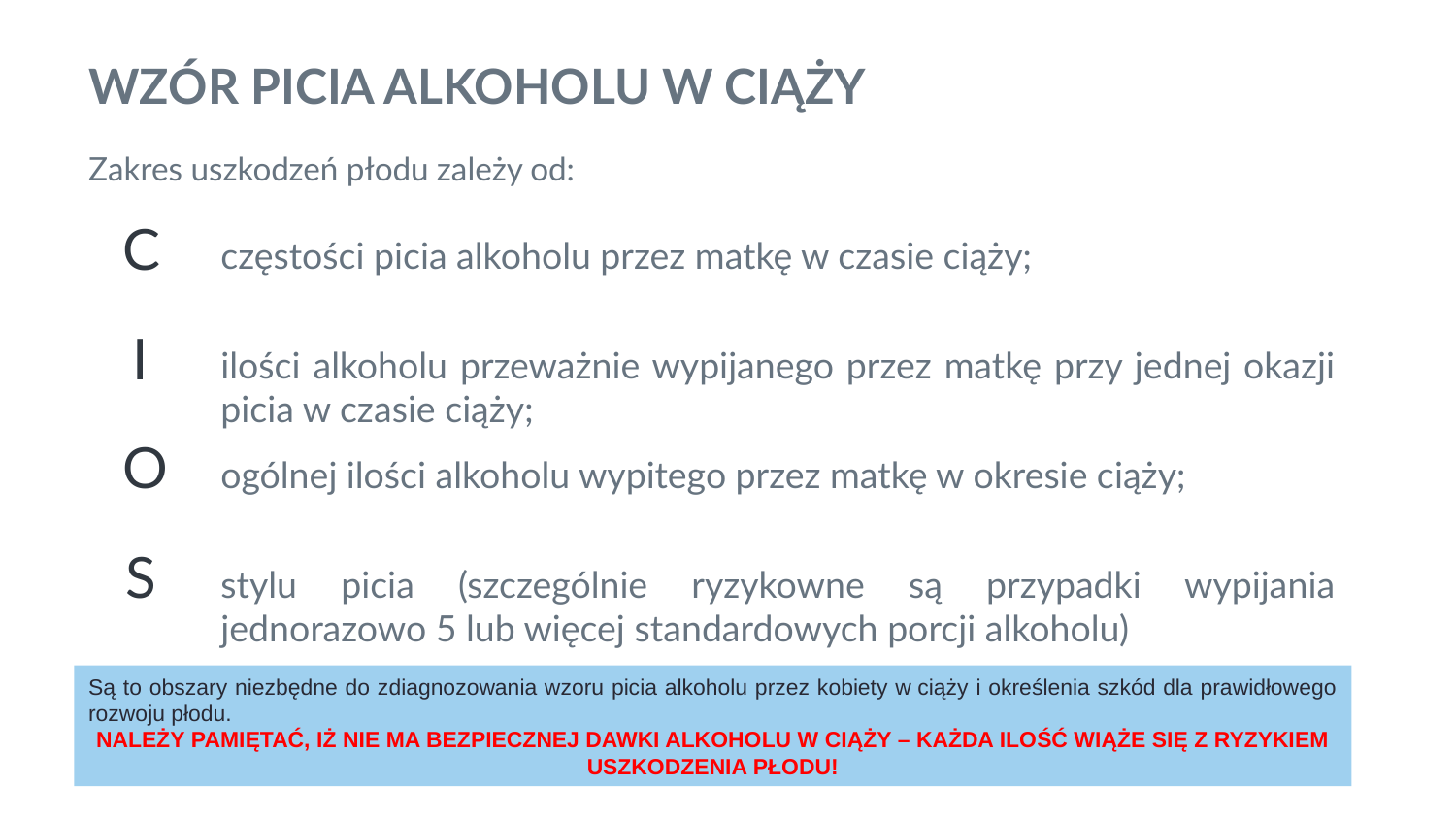

Wzór picia alkoholu w ciąży
Zakres uszkodzeń płodu zależy od:
C
częstości picia alkoholu przez matkę w czasie ciąży;
I
ilości alkoholu przeważnie wypijanego przez matkę przy jednej okazji picia w czasie ciąży;
O
ogólnej ilości alkoholu wypitego przez matkę w okresie ciąży;
S
stylu picia (szczególnie ryzykowne są przypadki wypijania jednorazowo 5 lub więcej standardowych porcji alkoholu)
Są to obszary niezbędne do zdiagnozowania wzoru picia alkoholu przez kobiety w ciąży i określenia szkód dla prawidłowego rozwoju płodu.
NALEŻY PAMIĘTAĆ, IŻ NIE MA BEZPIECZNEJ DAWKI ALKOHOLU W CIĄŻY – KAŻDA ILOŚĆ WIĄŻE SIĘ Z RYZYKIEM USZKODZENIA PŁODU!